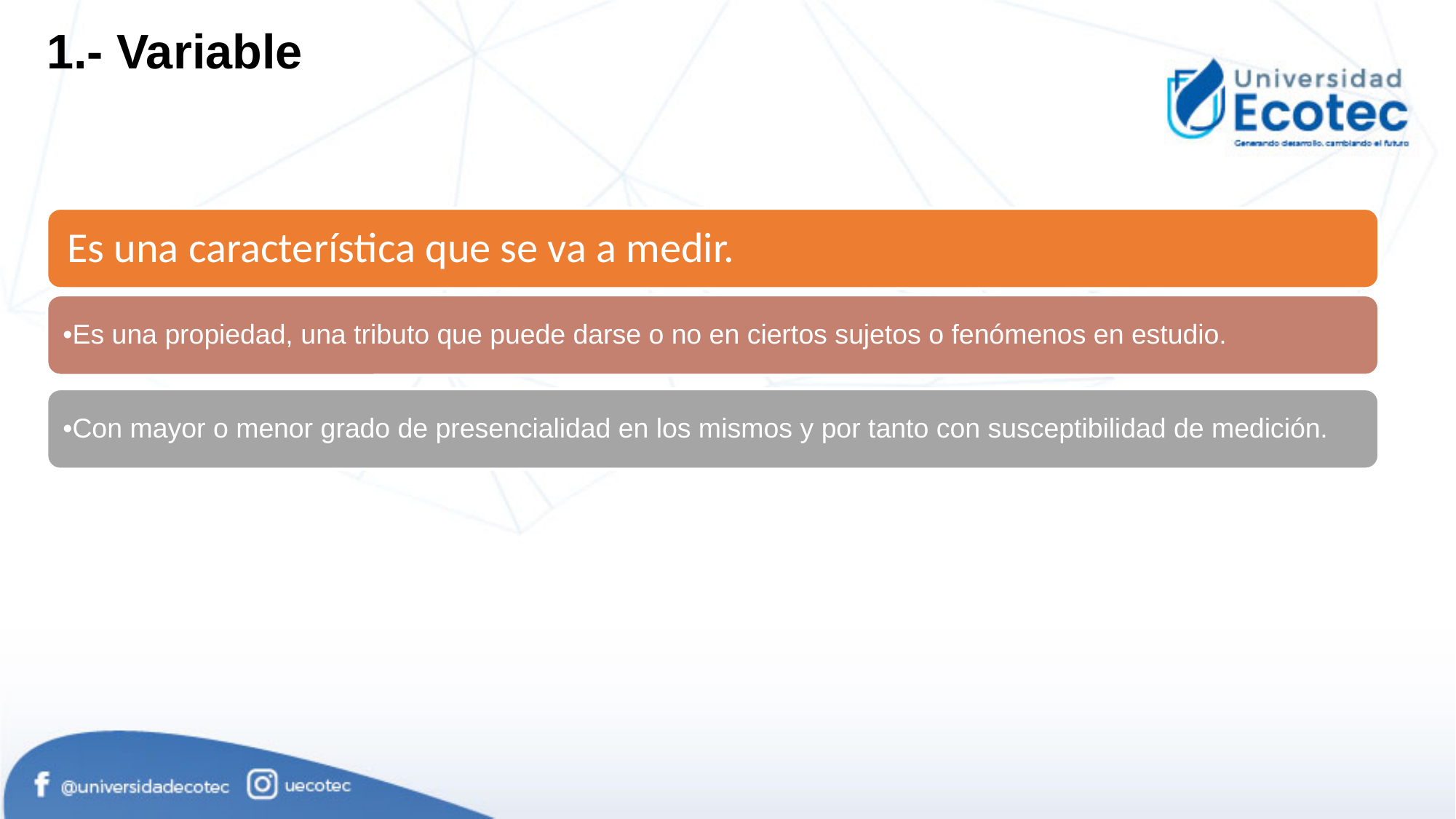

1.- Variable
Es una característica que se va a medir.
•Es una propiedad, una tributo que puede darse o no en ciertos sujetos o fenómenos en estudio.
•Con mayor o menor grado de presencialidad en los mismos y por tanto con susceptibilidad de medición.